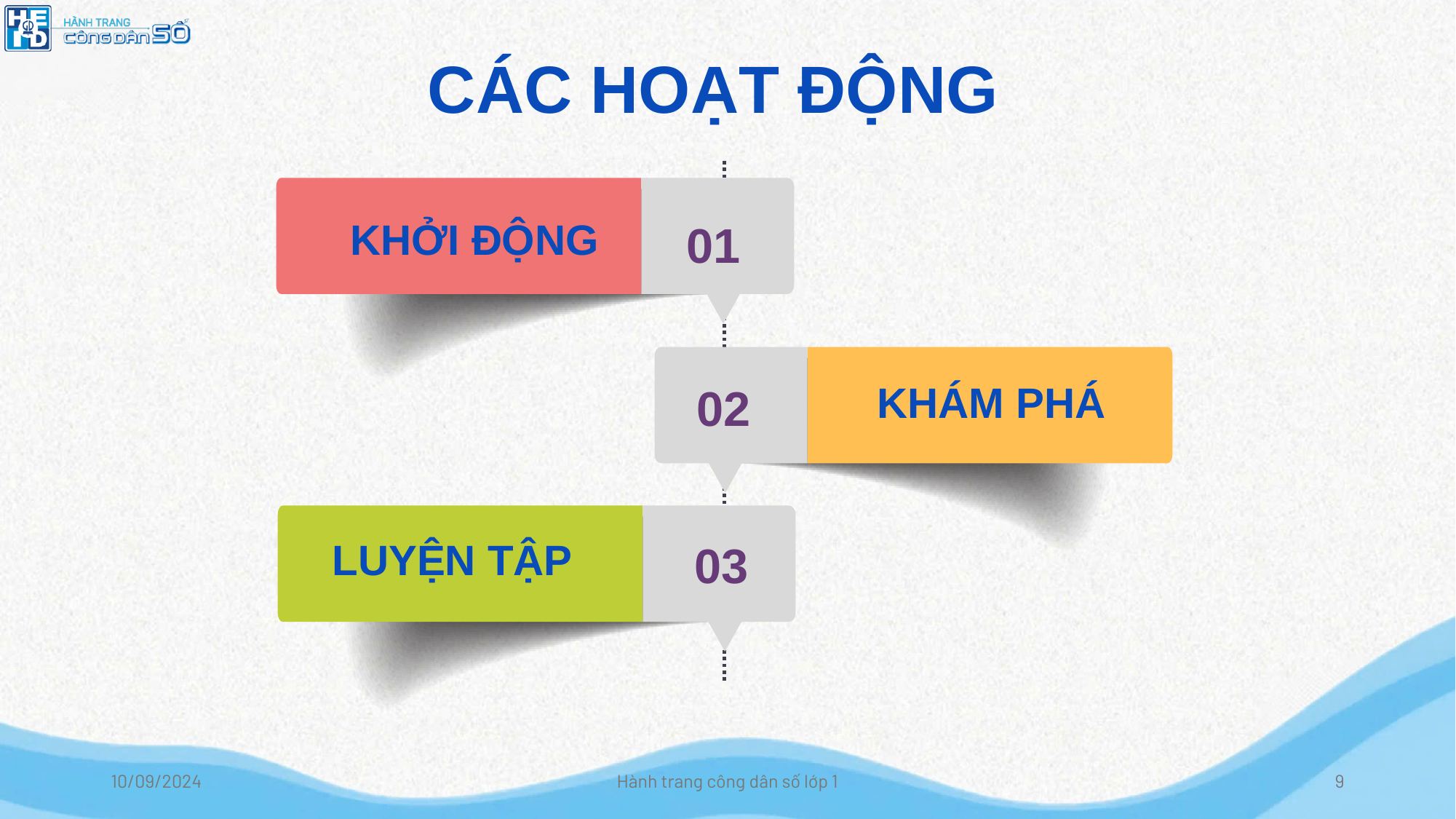

CÁC HOẠT ĐỘNG
KHỞI ĐỘNG
KHÁM PHÁ
LUYỆN TẬP
10/09/2024
Hành trang công dân số lớp 1
9